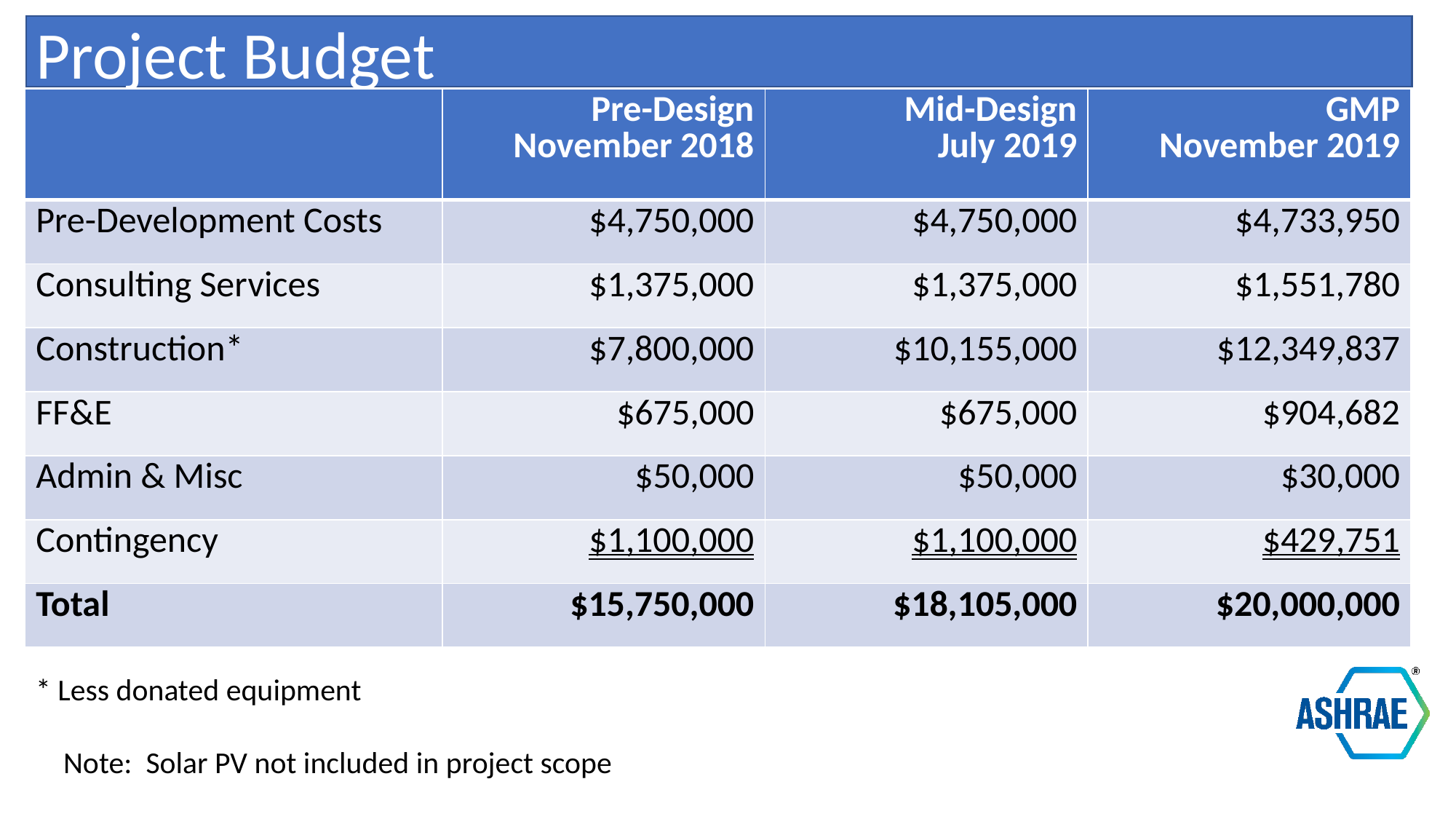

# Project Budget
|  | Pre-Design November 2018 | Mid-Design July 2019 | GMP November 2019 |
| --- | --- | --- | --- |
| Pre-Development Costs | $4,750,000 | $4,750,000 | $4,733,950 |
| Consulting Services | $1,375,000 | $1,375,000 | $1,551,780 |
| Construction\* | $7,800,000 | $10,155,000 | $12,349,837 |
| FF&E | $675,000 | $675,000 | $904,682 |
| Admin & Misc | $50,000 | $50,000 | $30,000 |
| Contingency | $1,100,000 | $1,100,000 | $429,751 |
| Total | $15,750,000 | $18,105,000 | $20,000,000 |
* Less donated equipment

    Note:  Solar PV not included in project scope